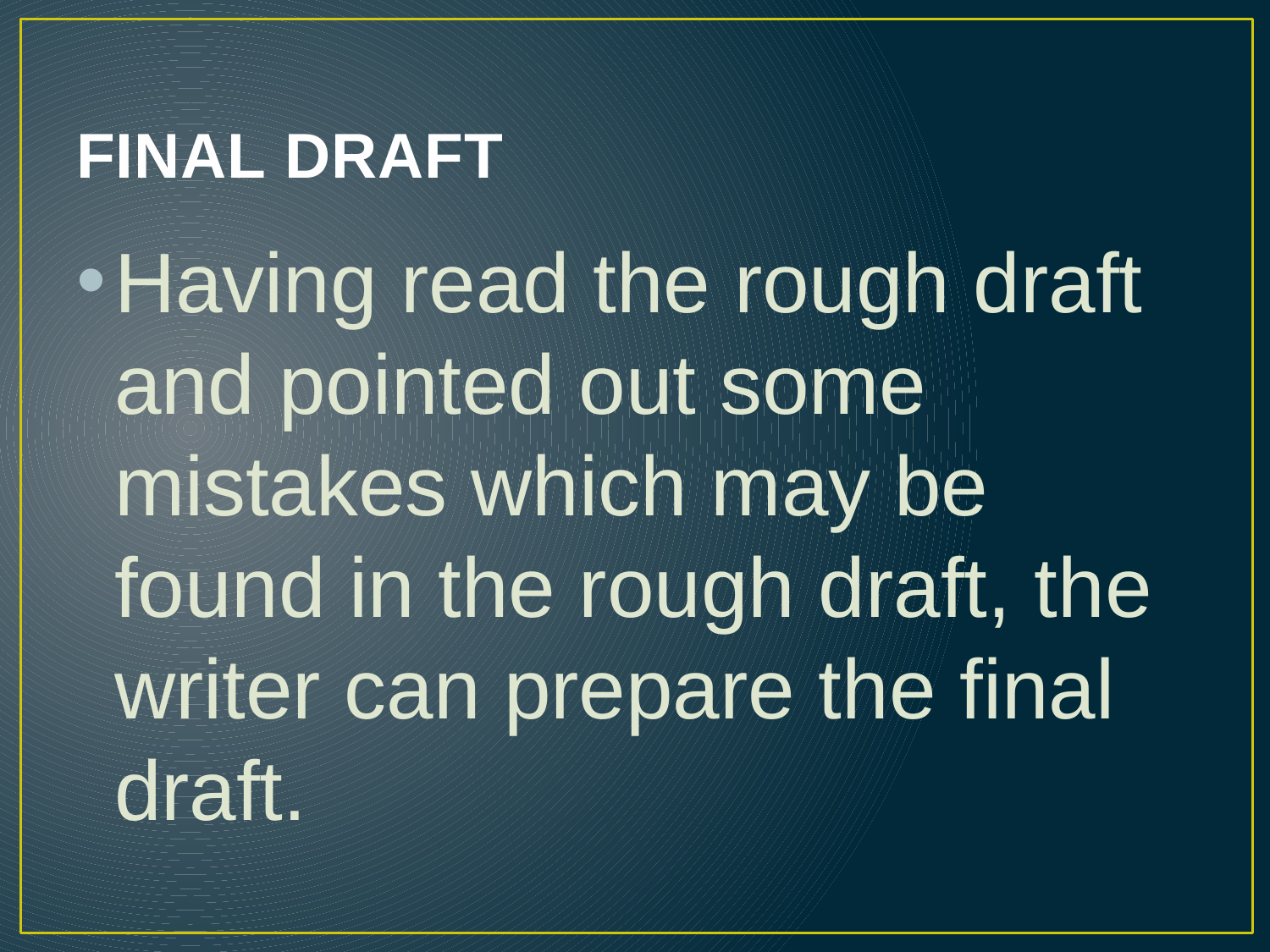

# FINAL DRAFT
Having read the rough draft and pointed out some mistakes which may be found in the rough draft, the writer can prepare the final draft.